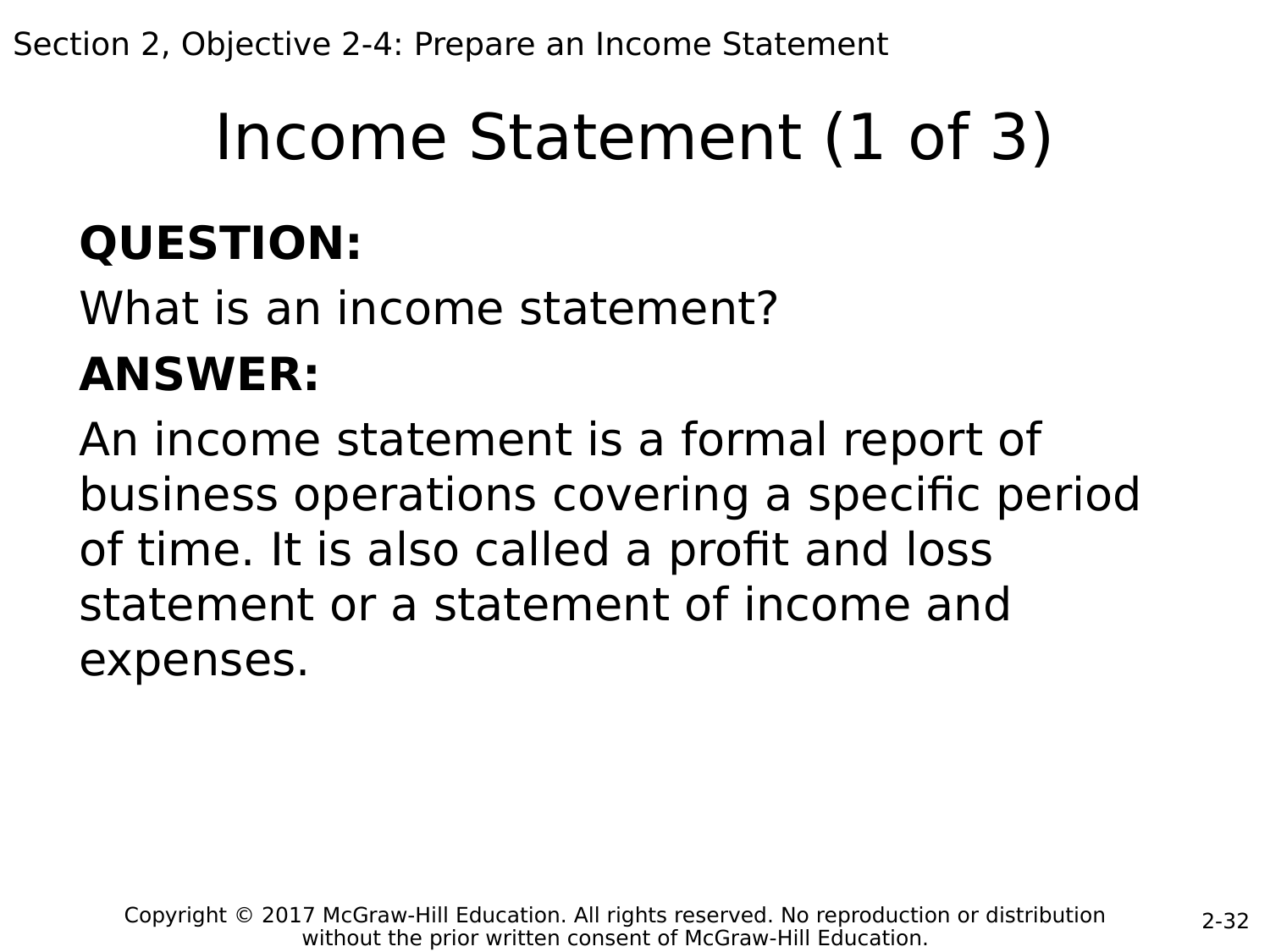

Section 2, Objective 2-4: Prepare an Income Statement
# Income Statement (1 of 3)
QUESTION:
What is an income statement?
ANSWER:
An income statement is a formal report of business operations covering a specific period of time. It is also called a profit and loss statement or a statement of income and expenses.